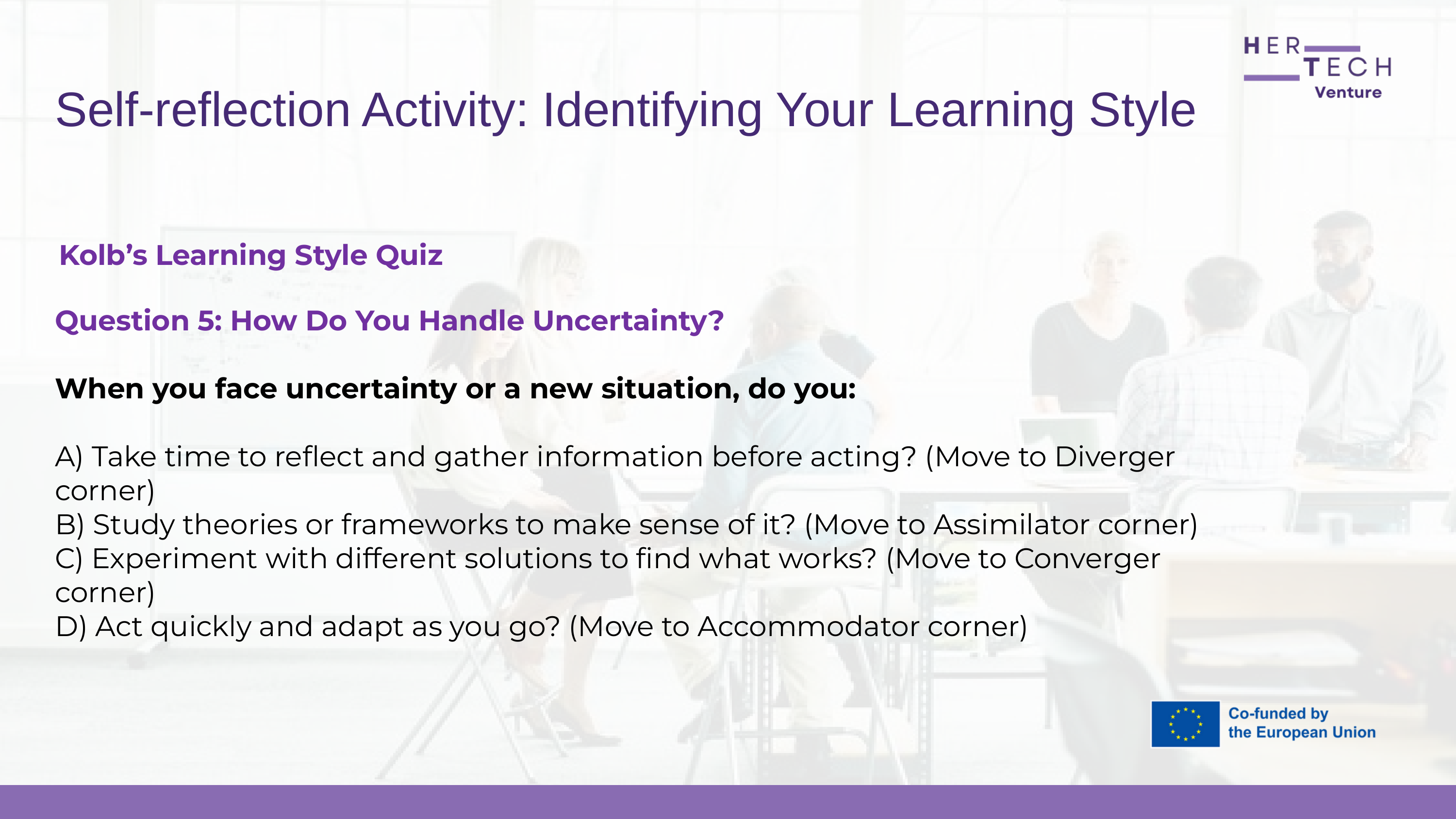

Self-reflection Activity: Identifying Your Learning Style
Kolb’s Learning Style Quiz
Question 5: How Do You Handle Uncertainty?

When you face uncertainty or a new situation, do you:

A) Take time to reflect and gather information before acting? (Move to Diverger corner)
B) Study theories or frameworks to make sense of it? (Move to Assimilator corner)
C) Experiment with different solutions to find what works? (Move to Converger corner)
D) Act quickly and adapt as you go? (Move to Accommodator corner)